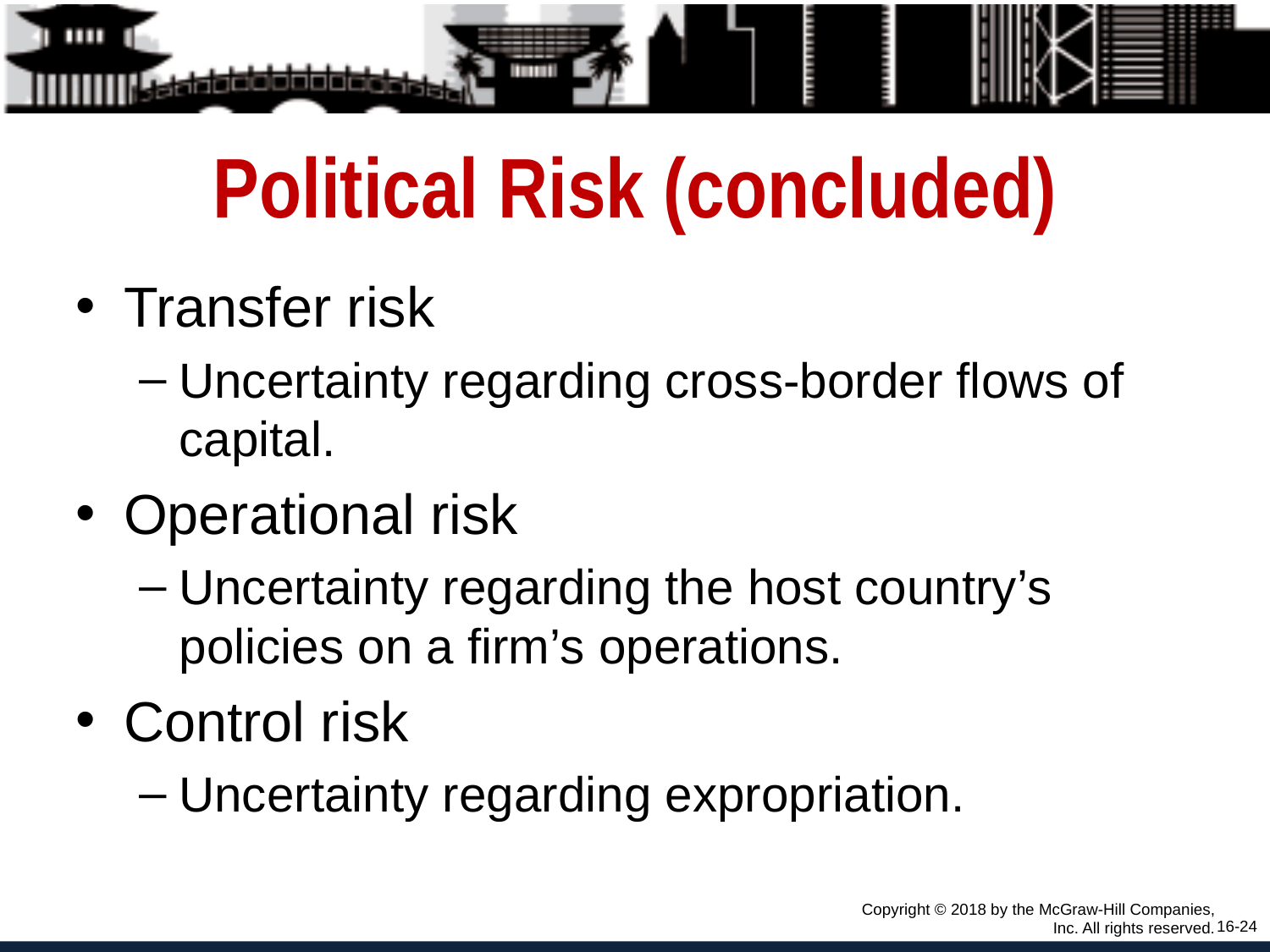

# Political Risk (concluded)
Transfer risk
Uncertainty regarding cross-border flows of capital.
Operational risk
Uncertainty regarding the host country’s policies on a firm’s operations.
Control risk
Uncertainty regarding expropriation.
Copyright © 2018 by the McGraw-Hill Companies, Inc. All rights reserved.

16-24